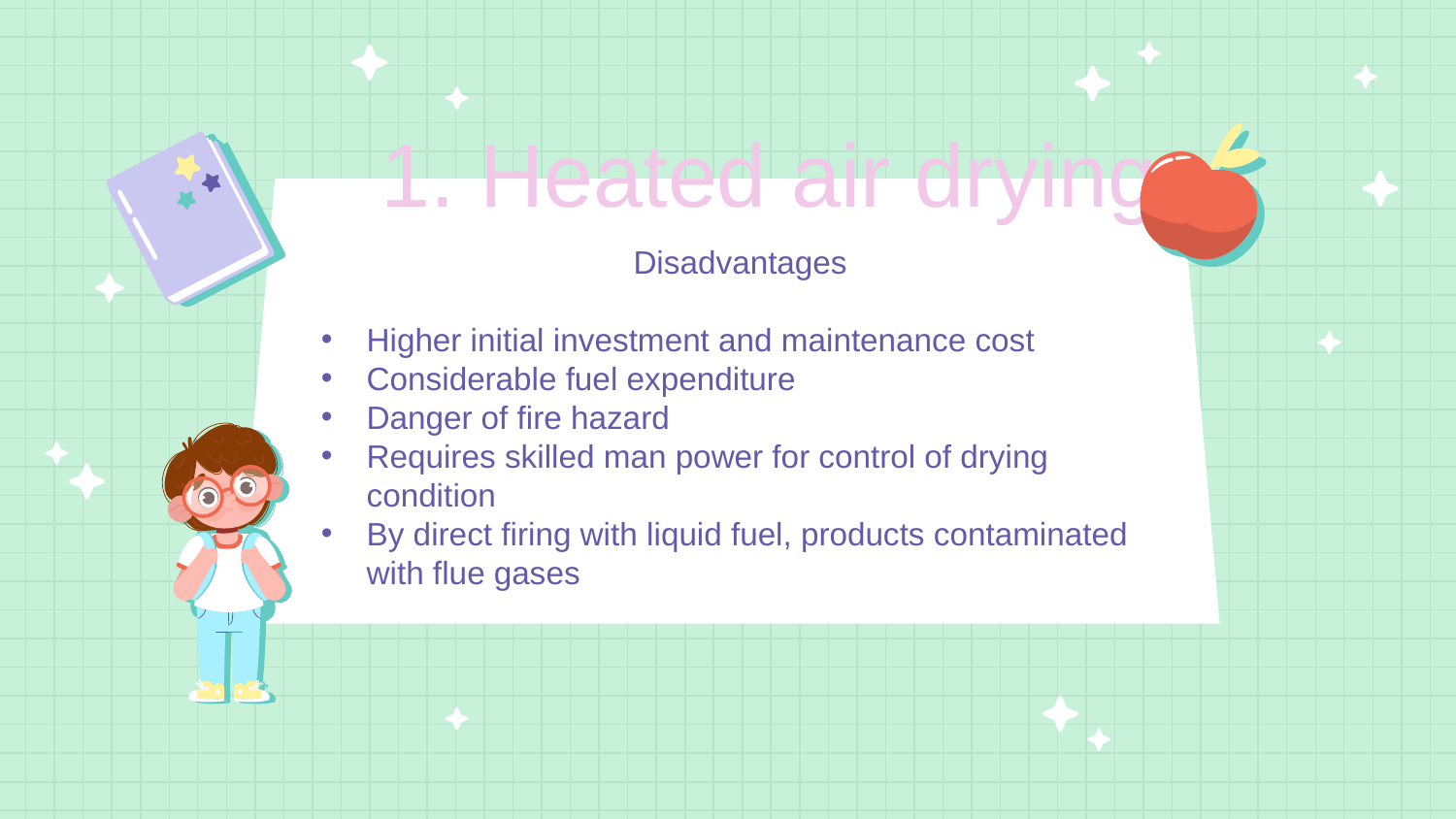

# 1. Heated air drying
Disadvantages

Higher initial investment and maintenance cost
Considerable fuel expenditure
Danger of fire hazard
Requires skilled man power for control of drying condition
By direct firing with liquid fuel, products contaminated with flue gases